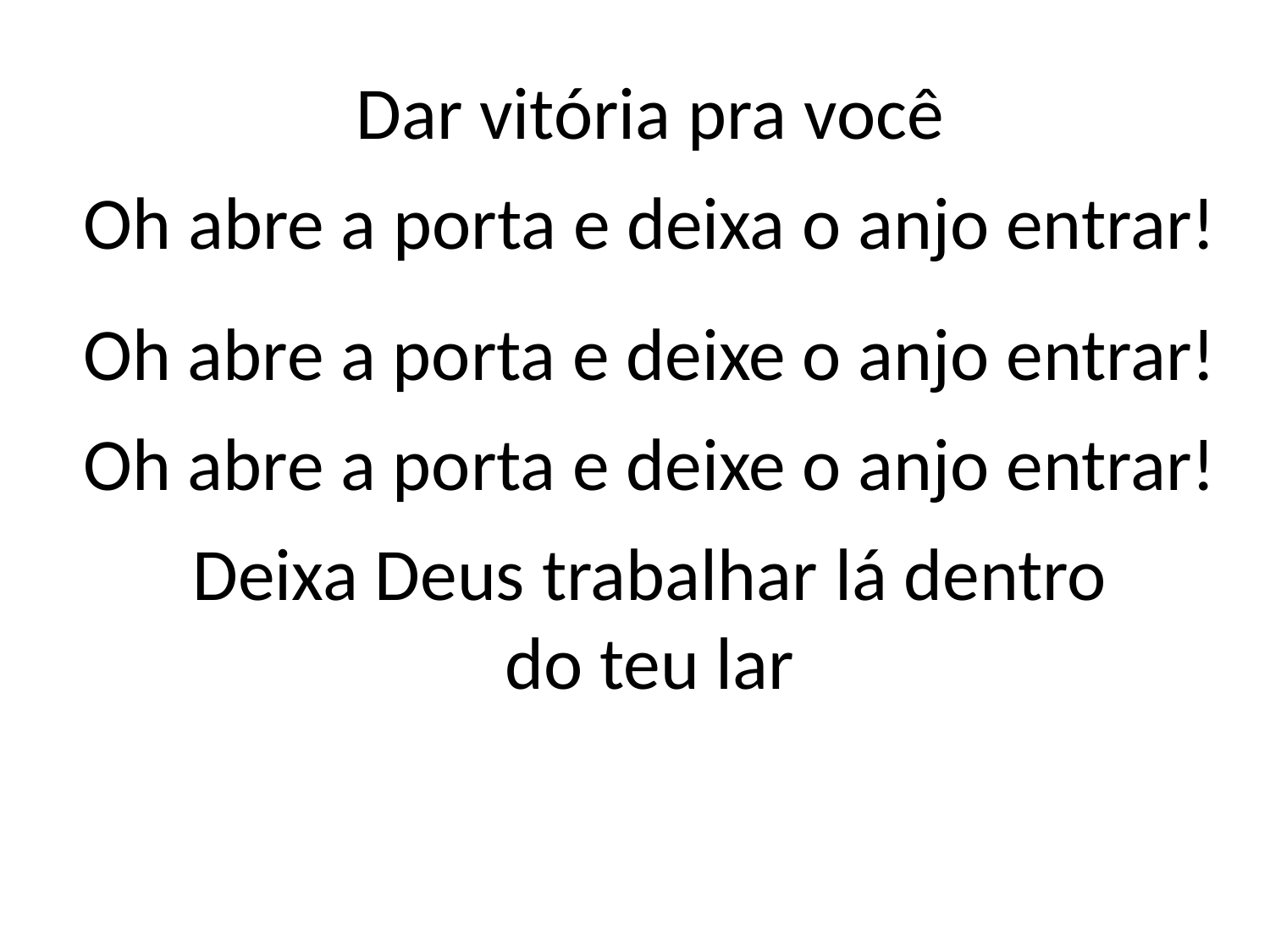

Dar vitória pra você

Oh abre a porta e deixa o anjo entrar!

Oh abre a porta e deixe o anjo entrar!

Oh abre a porta e deixe o anjo entrar!

Deixa Deus trabalhar lá dentro
do teu lar

#